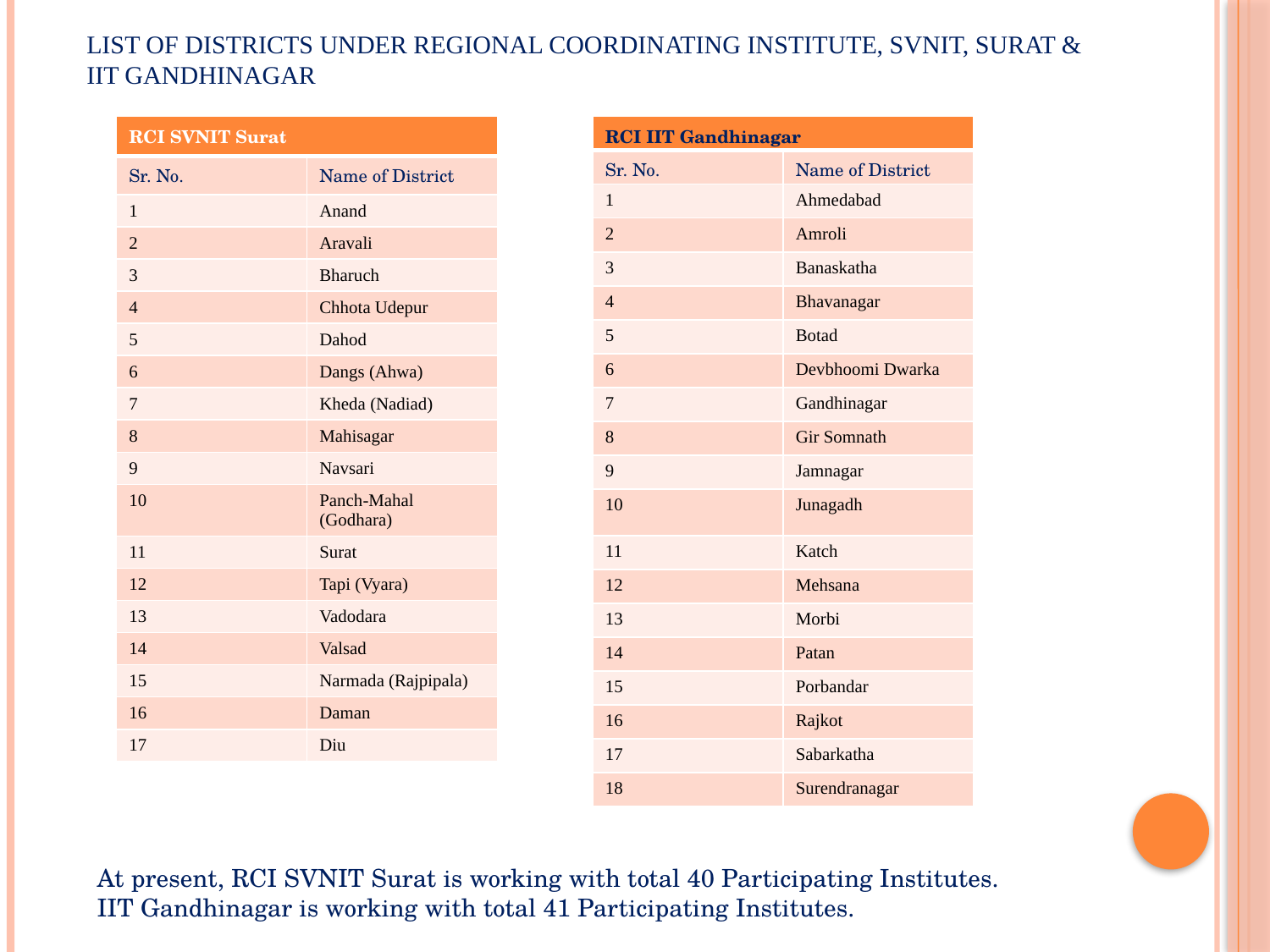

# List of Districts under Regional Coordinating Institute, SVNIT, Surat & IIT Gandhinagar
| RCI SVNIT Surat |  |
| --- | --- |
| Sr. No. | Name of District |
| 1 | Anand |
| 2 | Aravali |
| 3 | Bharuch |
| 4 | Chhota Udepur |
| 5 | Dahod |
| 6 | Dangs (Ahwa) |
| 7 | Kheda (Nadiad) |
| 8 | Mahisagar |
| 9 | Navsari |
| 10 | Panch-Mahal (Godhara) |
| 11 | Surat |
| 12 | Tapi (Vyara) |
| 13 | Vadodara |
| 14 | Valsad |
| 15 | Narmada (Rajpipala) |
| 16 | Daman |
| 17 | Diu |
| RCI IIT Gandhinagar |  |
| --- | --- |
| Sr. No. | Name of District |
| 1 | Ahmedabad |
| 2 | Amroli |
| 3 | Banaskatha |
| 4 | Bhavanagar |
| 5 | Botad |
| 6 | Devbhoomi Dwarka |
| 7 | Gandhinagar |
| 8 | Gir Somnath |
| 9 | Jamnagar |
| 10 | Junagadh |
| 11 | Katch |
| 12 | Mehsana |
| 13 | Morbi |
| 14 | Patan |
| 15 | Porbandar |
| 16 | Rajkot |
| 17 | Sabarkatha |
| 18 | Surendranagar |
At present, RCI SVNIT Surat is working with total 40 Participating Institutes.
IIT Gandhinagar is working with total 41 Participating Institutes.